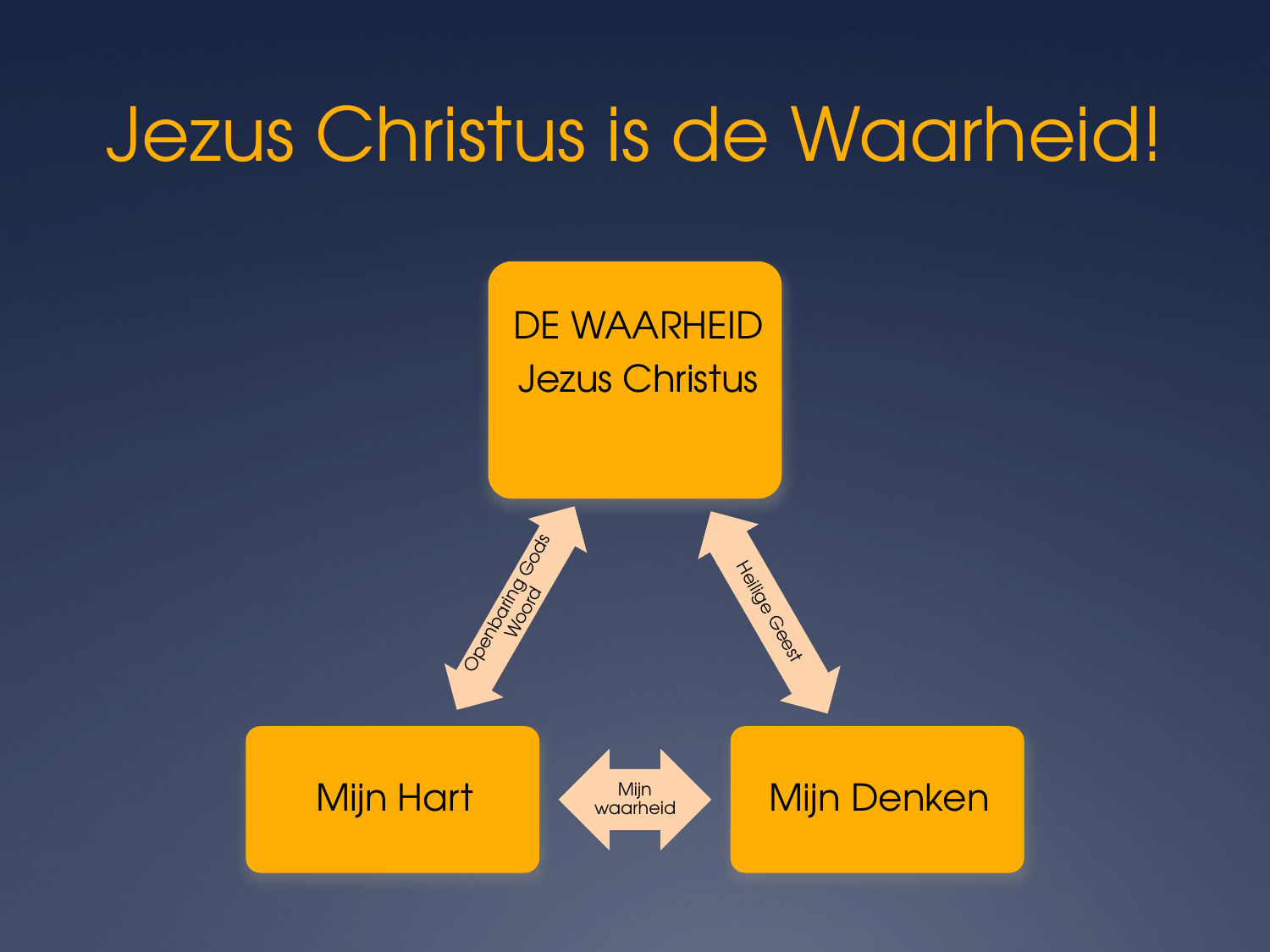

# Jezus Christus is de Waarheid!
DE WAARHEID
Jezus Christus

Heilige Geest
Mijn Denken
Mijn waarheid
Mijn Hart
Openbaring Gods Woord